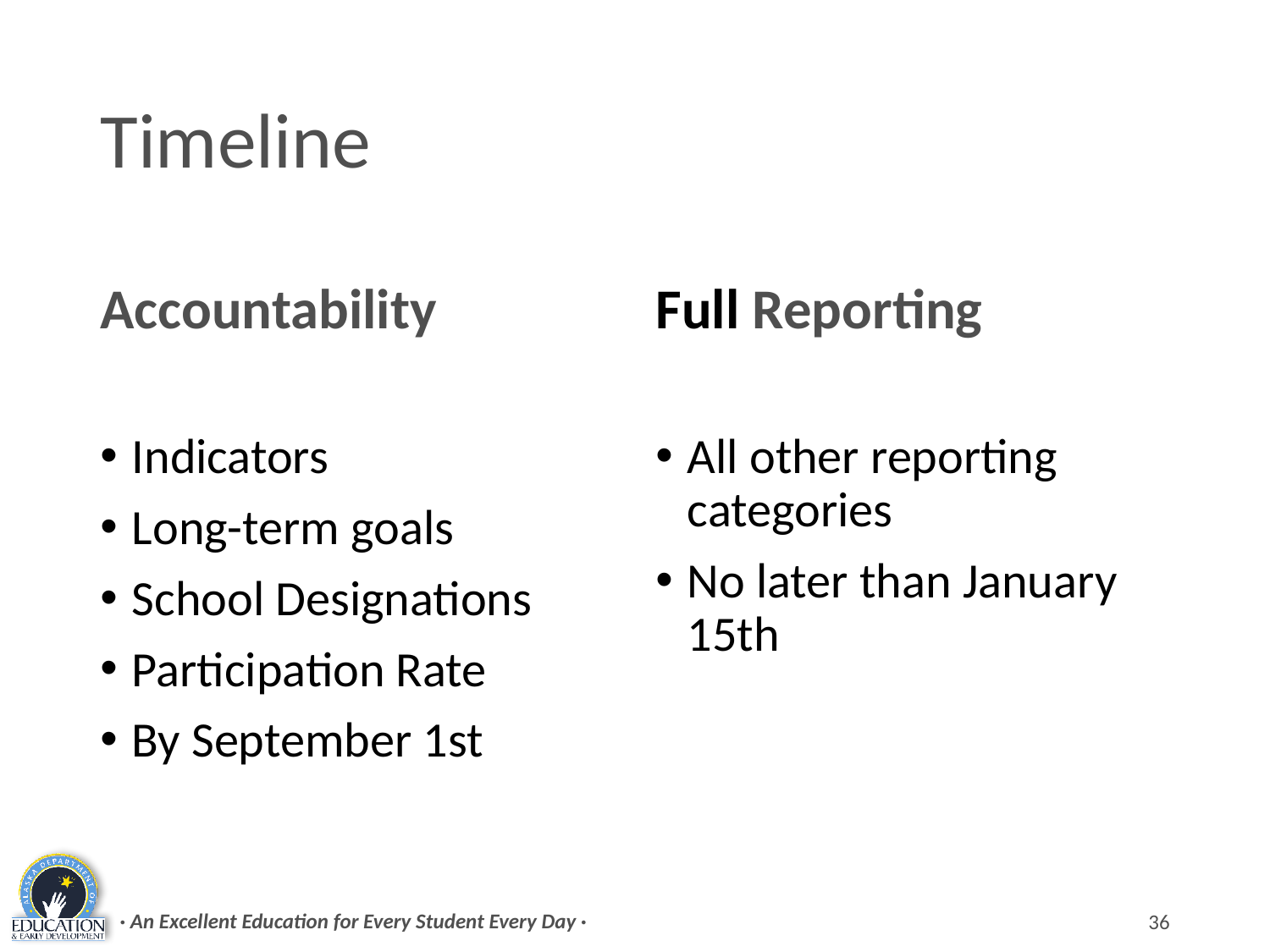

# Timeline
Accountability
Full Reporting

Indicators
Long-term goals
School Designations
Participation Rate
By September 1st

All other reporting categories
No later than January 15th

· An Excellent Education for Every Student Every Day ·
36